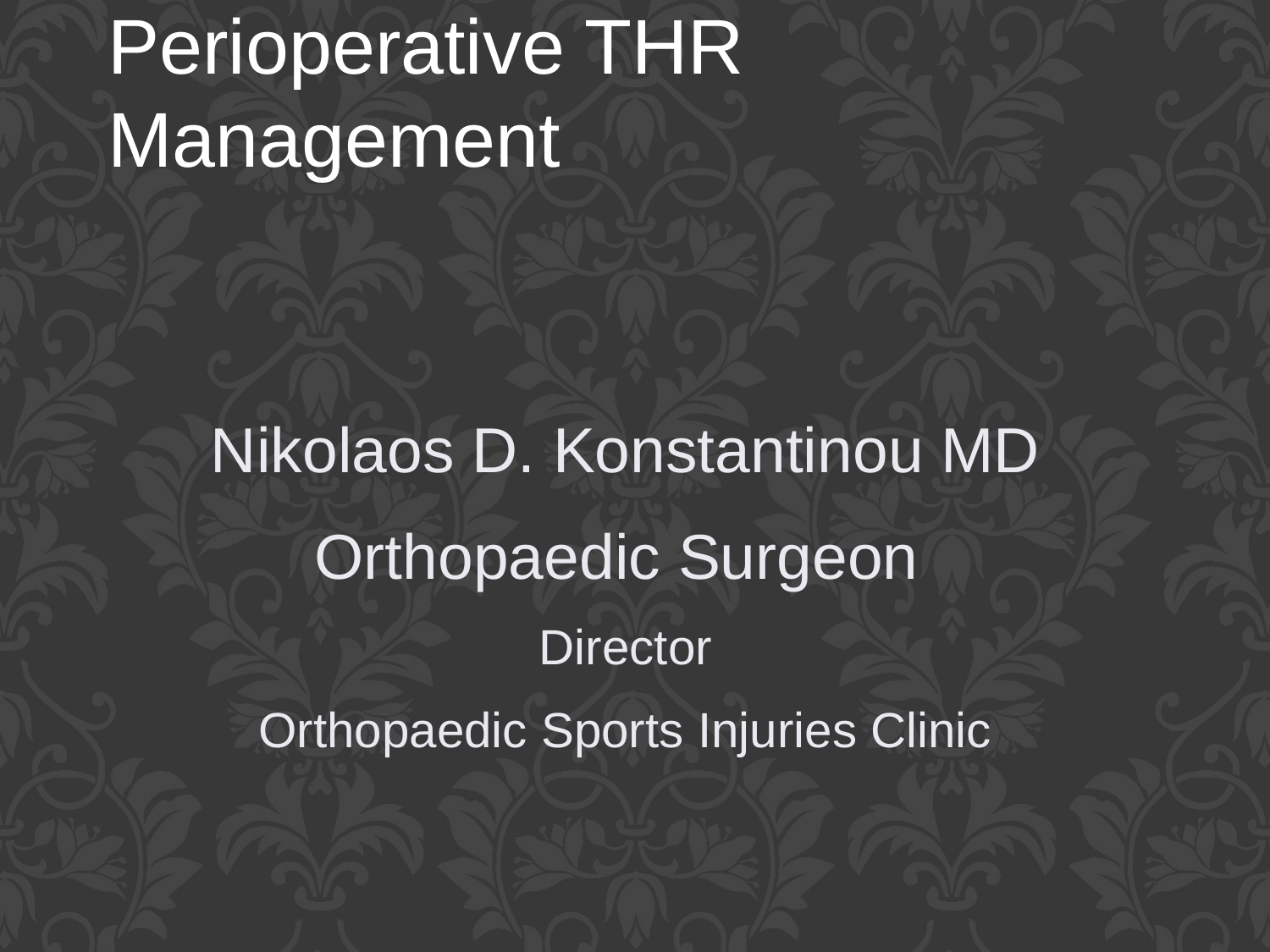

Perioperative THR Management

Nikolaos D. Konstantinou MD Orthopaedic Surgeon
Director
 Orthopaedic Sports Injuries Clinic